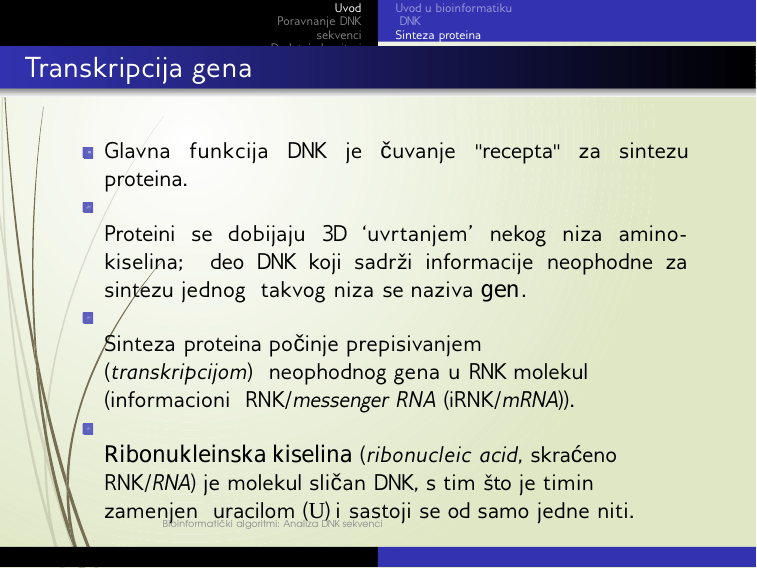

Uvod  Poravnanje DNK sekvenci
Dodatni algoritmi
Uvod u bioinformatiku  DNK
Sinteza proteina
Transkripcija gena

Glavna funkcija DNK je čuvanje "recepta" za sintezu proteina.

Proteini se dobijaju 3D ‘uvrtanjem’ nekog niza amino-kiselina;  deo DNK koji sadrži informacije neophodne za sintezu jednog  takvog niza se naziva gen.
Sinteza proteina počinje prepisivanjem (transkripcijom)  neophodnog gena u RNK molekul (informacioni  RNK/messenger RNA (iRNK/mRNA)).

Ribonukleinska kiselina (ribonucleic acid, skraćeno  RNK/RNA) je molekul sličan DNK, s tim što je timin zamenjen  uracilom (U) i sastoji se od samo jedne niti.

Bioinformatički algoritmi: Analiza DNK sekvenci